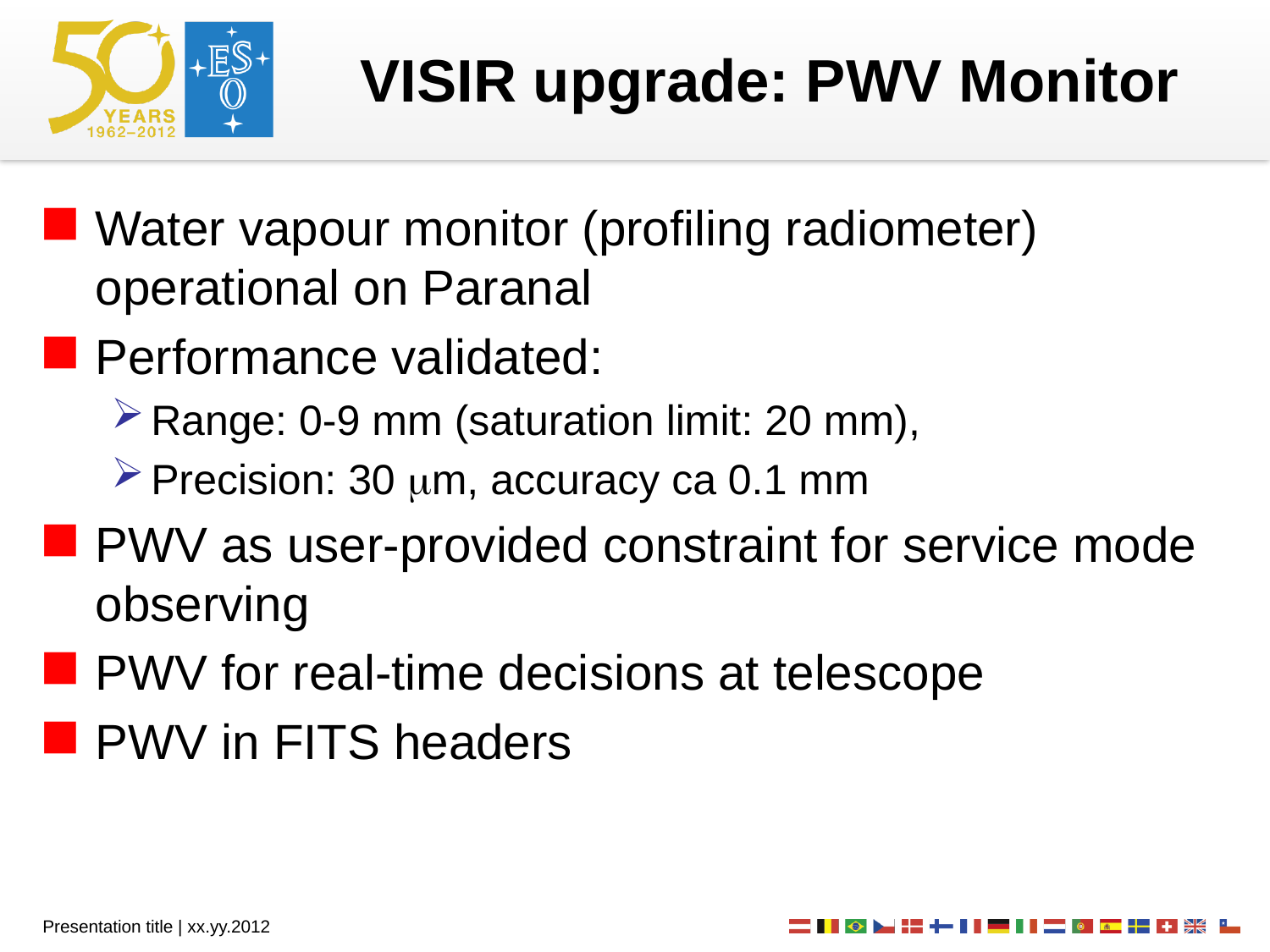

# VISIR upgrade: PWV Monitor
Water vapour monitor (profiling radiometer) operational on Paranal
Performance validated:
Range: 0-9 mm (saturation limit: 20 mm),
Precision: 30 μm, accuracy ca 0.1 mm
PWV as user-provided constraint for service mode observing
PWV for real-time decisions at telescope
PWV in FITS headers